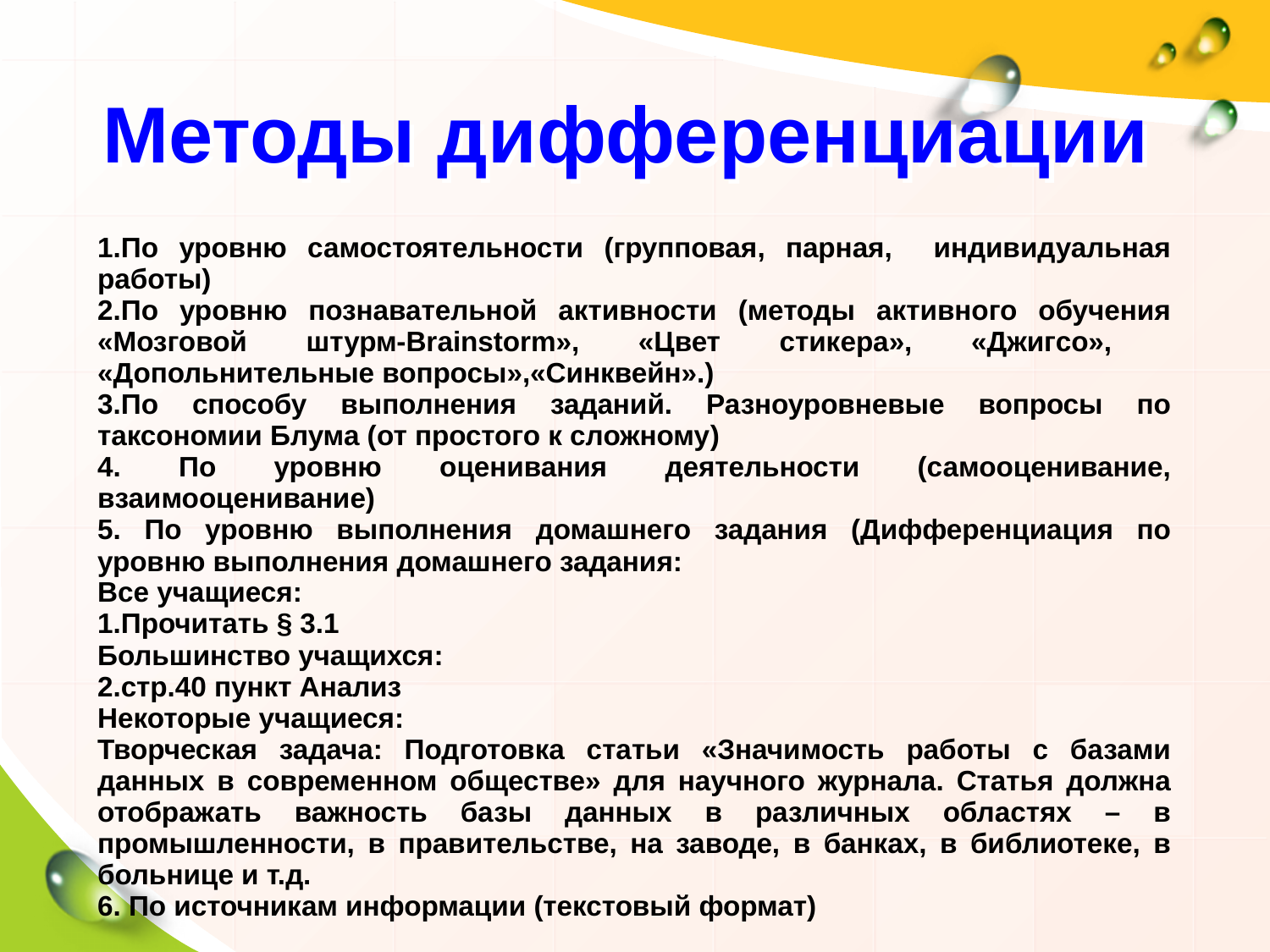

Методы дифференциации
| 1.По уровню самостоятельности (групповая, парная, индивидуальная работы) 2.По уровню познавательной активности (методы активного обучения «Мозговой штурм-Вrainstorm», «Цвет стикера», «Джигсо», «Допольнительные вопросы»,«Синквейн».) 3.По способу выполнения заданий. Разноуровневые вопросы по таксономии Блума (от простого к сложному) 4. По уровню оценивания деятельности (самооценивание, взаимооценивание) 5. По уровню выполнения домашнего задания (Дифференциация по уровню выполнения домашнего задания: Все учащиеся: Прочитать § 3.1 Большинство учащихся: стр.40 пункт Анализ Некоторые учащиеся: Творческая задача: Подготовка статьи «Значимость работы с базами данных в современном обществе» для научного журнала. Статья должна отображать важность базы данных в различных областях – в промышленности, в правительстве, на заводе, в банках, в библиотеке, в больнице и т.д. 6. По источникам информации (текстовый формат) |
| --- |